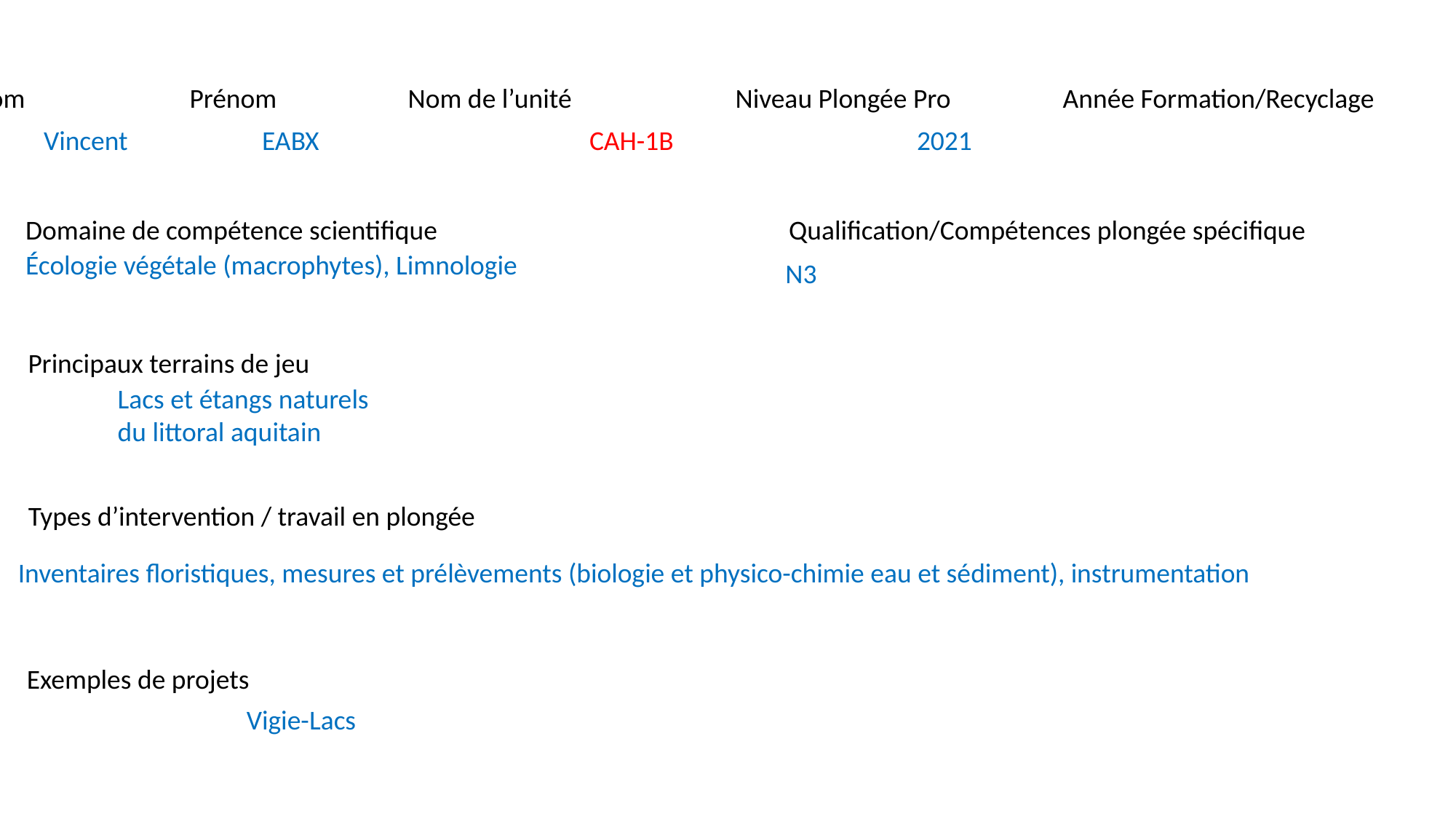

Nom		Prénom		Nom de l’unité		Niveau Plongée Pro		Année Formation/Recyclage
Bertrin		Vincent		EABX			CAH-1B			2021
Domaine de compétence scientifique
Qualification/Compétences plongée spécifique
Écologie végétale (macrophytes), Limnologie
N3
Principaux terrains de jeu
Lacs et étangs naturels
du littoral aquitain
Types d’intervention / travail en plongée
Inventaires floristiques, mesures et prélèvements (biologie et physico-chimie eau et sédiment), instrumentation
Exemples de projets
Vigie-Lacs